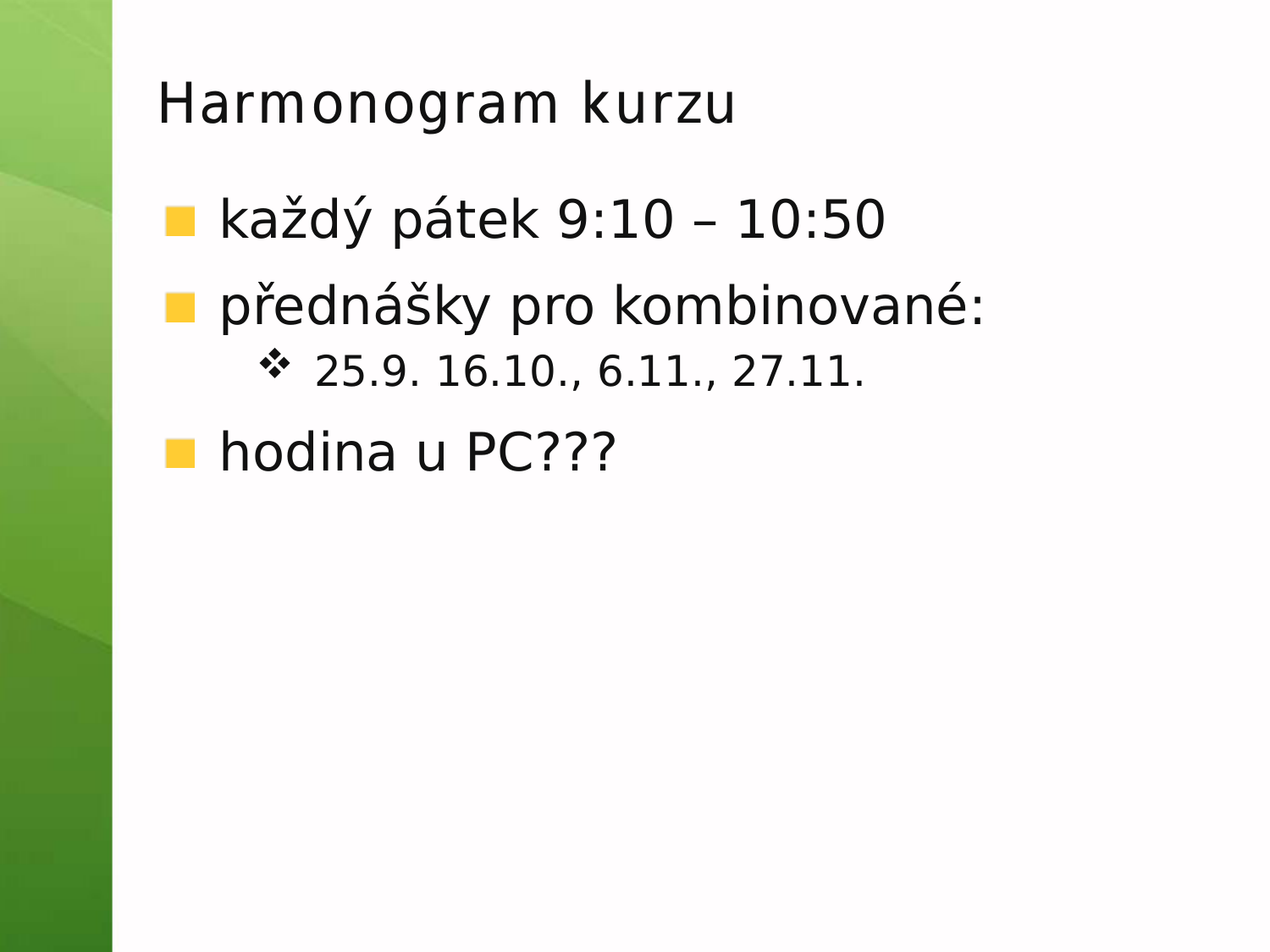

# Harmonogram kurzu
každý pátek 9:10 – 10:50
přednášky pro kombinované:
25.9. 16.10., 6.11., 27.11.
hodina u PC???